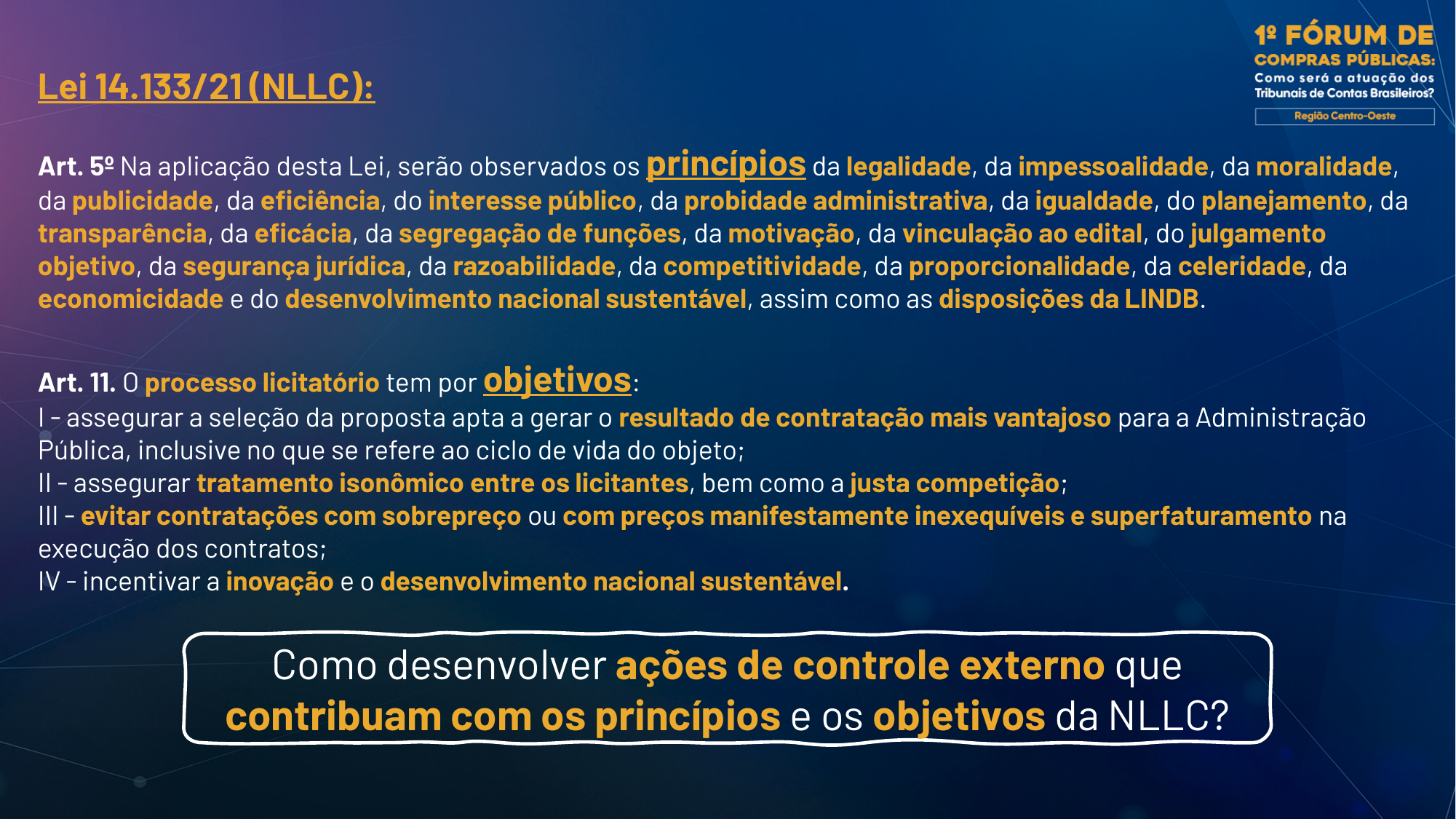

Lei 14.133/21 (NLLC):

Art. 5º Na aplicação desta Lei, serão observados os princípios da legalidade, da impessoalidade, da moralidade, da publicidade, da eficiência, do interesse público, da probidade administrativa, da igualdade, do planejamento, da transparência, da eficácia, da segregação de funções, da motivação, da vinculação ao edital, do julgamento objetivo, da segurança jurídica, da razoabilidade, da competitividade, da proporcionalidade, da celeridade, da economicidade e do desenvolvimento nacional sustentável, assim como as disposições da LINDB.

Art. 11. O processo licitatório tem por objetivos:
I - assegurar a seleção da proposta apta a gerar o resultado de contratação mais vantajoso para a Administração Pública, inclusive no que se refere ao ciclo de vida do objeto;
II - assegurar tratamento isonômico entre os licitantes, bem como a justa competição;
III - evitar contratações com sobrepreço ou com preços manifestamente inexequíveis e superfaturamento na execução dos contratos;
IV - incentivar a inovação e o desenvolvimento nacional sustentável.

Como desenvolver ações de controle externo que contribuam com os princípios e os objetivos da NLLC?